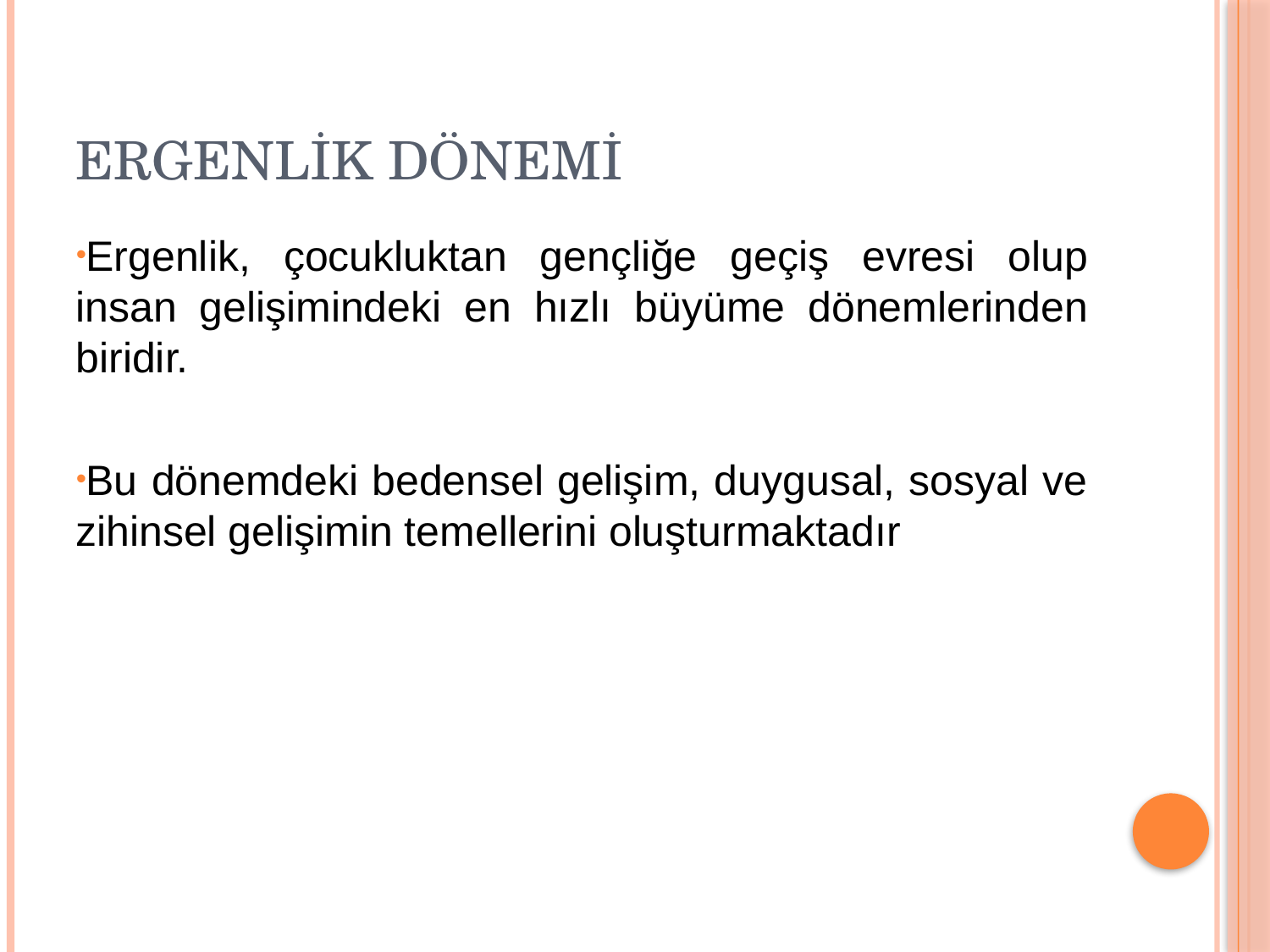

# ERGENLİK DÖNEMİ
Ergenlik, çocukluktan gençliğe geçiş evresi olup insan gelişimindeki en hızlı büyüme dönemlerinden biridir.

Bu dönemdeki bedensel gelişim, duygusal, sosyal ve zihinsel gelişimin temellerini oluşturmaktadır